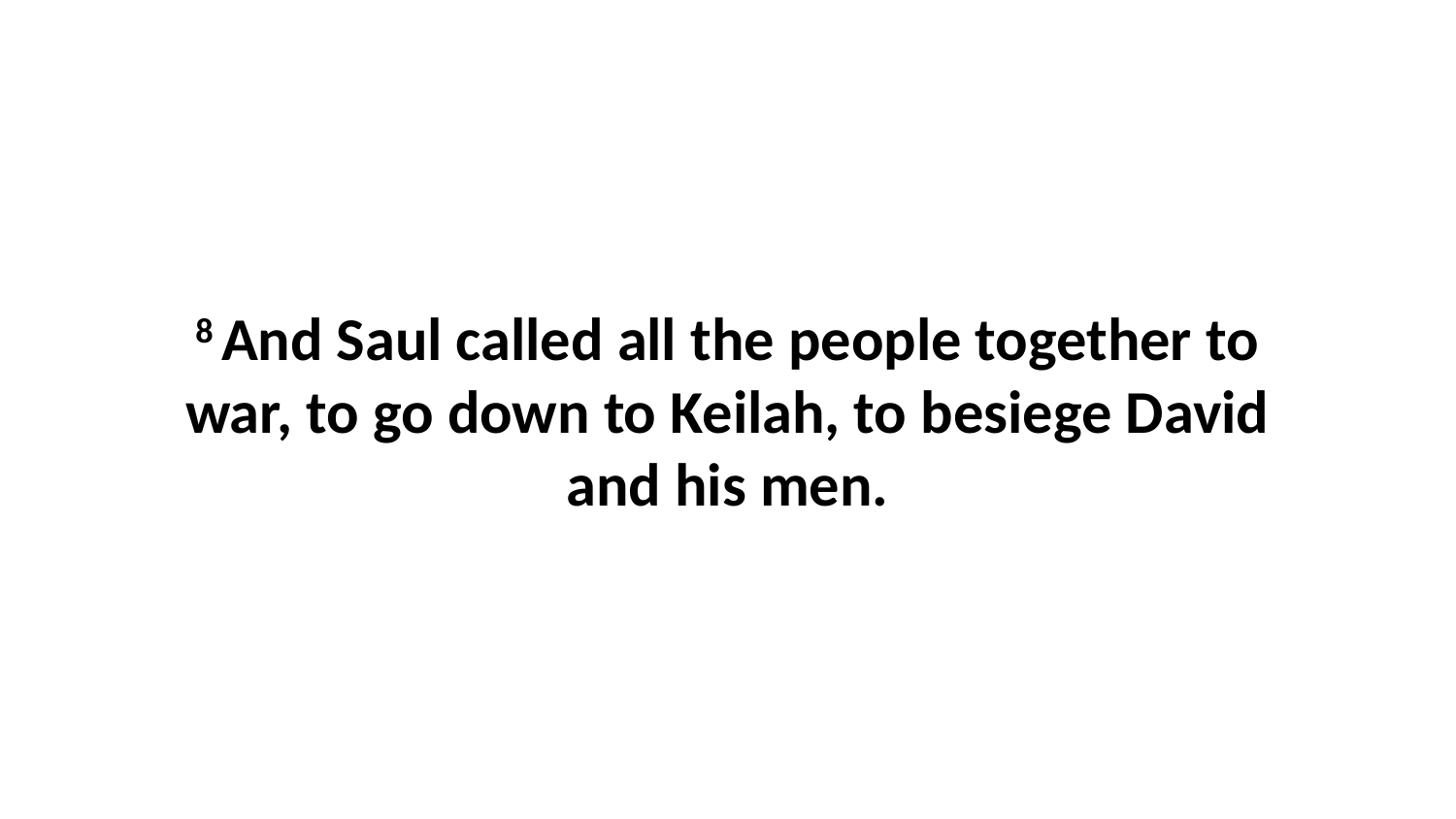

8 And Saul called all the people together to war, to go down to Keilah, to besiege David and his men.